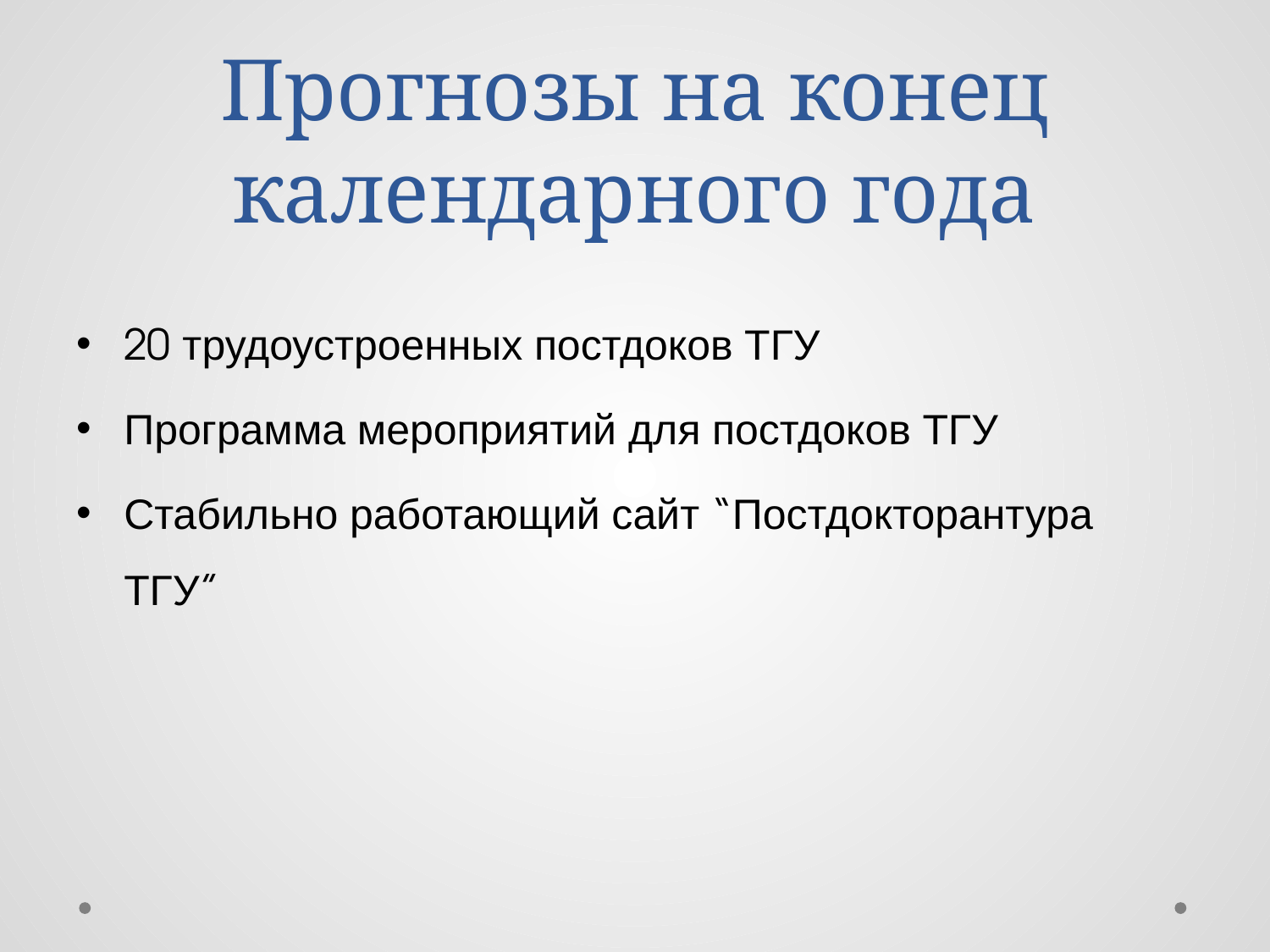

# Прогнозы на конец календарного года
20 трудоустроенных постдоков ТГУ
Программа мероприятий для постдоков ТГУ
Стабильно работающий сайт “Постдокторантура ТГУ”